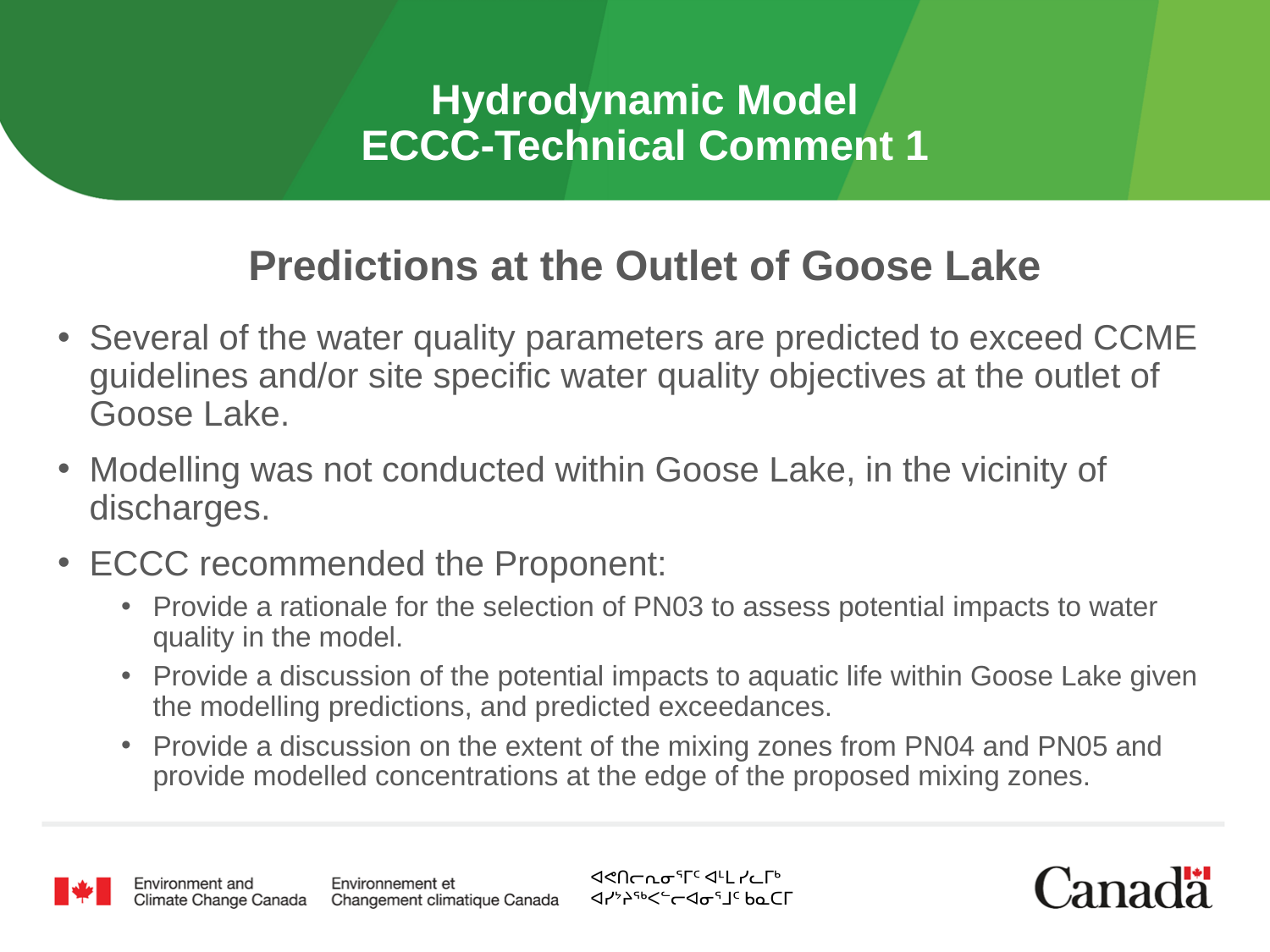

# Hydrodynamic Model ECCC-Technical Comment 1

Predictions at the Outlet of Goose Lake
Several of the water quality parameters are predicted to exceed CCME guidelines and/or site specific water quality objectives at the outlet of Goose Lake.
Modelling was not conducted within Goose Lake, in the vicinity of discharges.
ECCC recommended the Proponent:
Provide a rationale for the selection of PN03 to assess potential impacts to water quality in the model.
Provide a discussion of the potential impacts to aquatic life within Goose Lake given the modelling predictions, and predicted exceedances.
Provide a discussion on the extent of the mixing zones from PN04 and PN05 and provide modelled concentrations at the edge of the proposed mixing zones.
ᐊᕙᑎᓕᕆᓂᕐᒥᑦ ᐊᒻᒪ ᓯᓚᒥᒃ
ᐊᓯᔾᔨᖅᐸᓪᓕᐊᓂᕐᒧᑦ ᑲᓇᑕᒥ